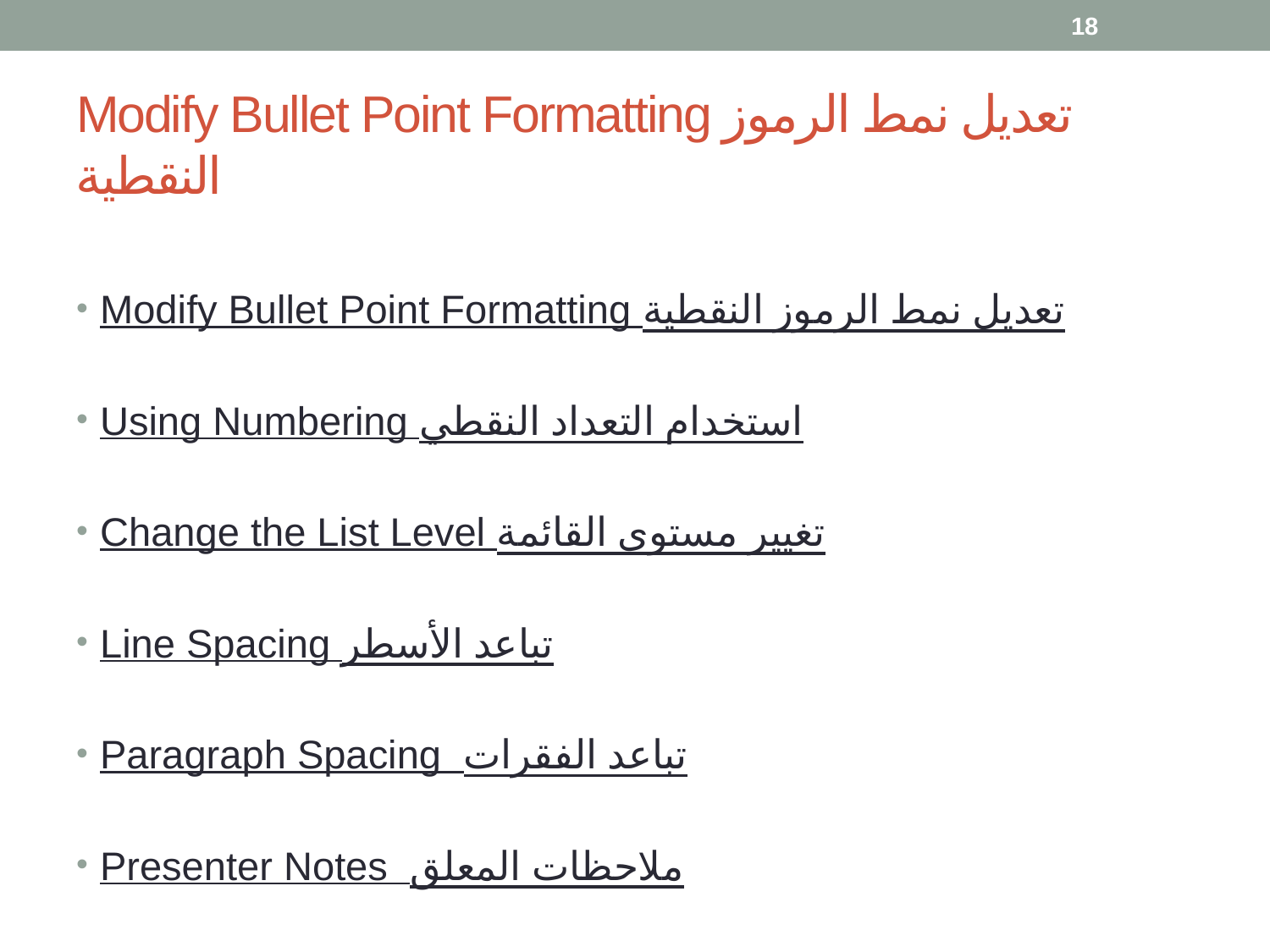

18
# Modify Bullet Point Formatting تعديل نمط الرموز النقطية

Modify Bullet Point Formatting تعديل نمط الرموز النقطية

Using Numbering استخدام التعداد النقطي

Change the List Level تغيير مستوى القائمة

Line Spacing تباعد الأسطر

Paragraph Spacing  تباعد الفقرات

Presenter Notes  ملاحظات المعلق